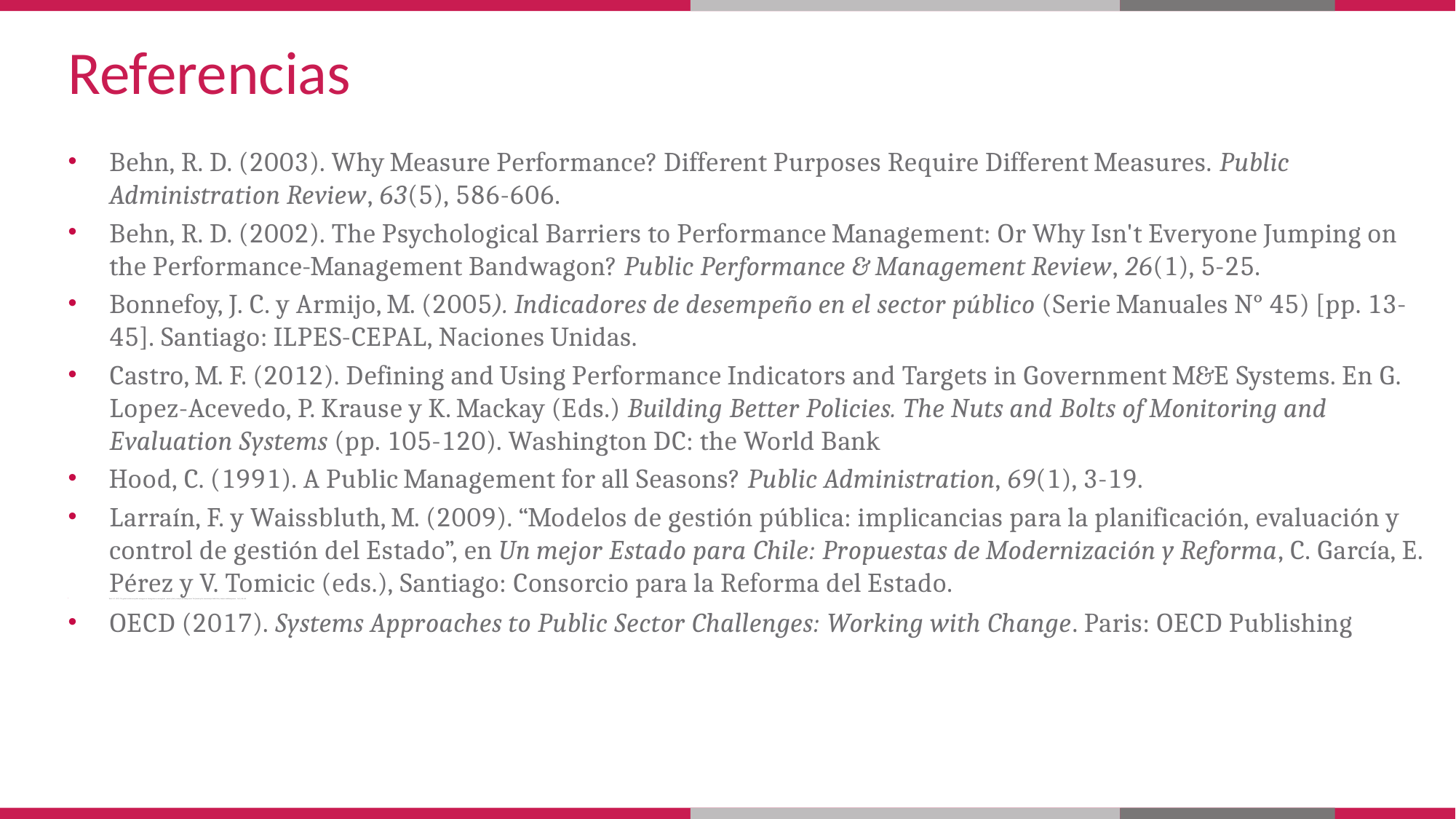

# Referencias
Behn, R. D. (2003). Why Measure Performance? Different Purposes Require Different Measures. Public Administration Review, 63(5), 586-606.
Behn, R. D. (2002). The Psychological Barriers to Performance Management: Or Why Isn't Everyone Jumping on the Performance-Management Bandwagon? Public Performance & Management Review, 26(1), 5-25.
Bonnefoy, J. C. y Armijo, M. (2005). Indicadores de desempeño en el sector público (Serie Manuales N° 45) [pp. 13-45]. Santiago: ILPES-CEPAL, Naciones Unidas.
Castro, M. F. (2012). Defining and Using Performance Indicators and Targets in Government M&E Systems. En G. Lopez-Acevedo, P. Krause y K. Mackay (Eds.) Building Better Policies. The Nuts and Bolts of Monitoring and Evaluation Systems (pp. 105-120). Washington DC: the World Bank
Hood, C. (1991). A Public Management for all Seasons? Public Administration, 69(1), 3-19.
Larraín, F. y Waissbluth, M. (2009). “Modelos de gestión pública: implicancias para la planificación, evaluación y control de gestión del Estado”, en Un mejor Estado para Chile: Propuestas de Modernización y Reforma, C. García, E. Pérez y V. Tomicic (eds.), Santiago: Consorcio para la Reforma del Estado.
Kettl, D. F. (1997). The global revolution in public management: Driving themes, missing links. Journal of Policy Analysis and Management: The Journal of the Association for Public Policy Analysis and Management, 16(3), 446-462.
OECD (2017). Systems Approaches to Public Sector Challenges: Working with Change. Paris: OECD Publishing